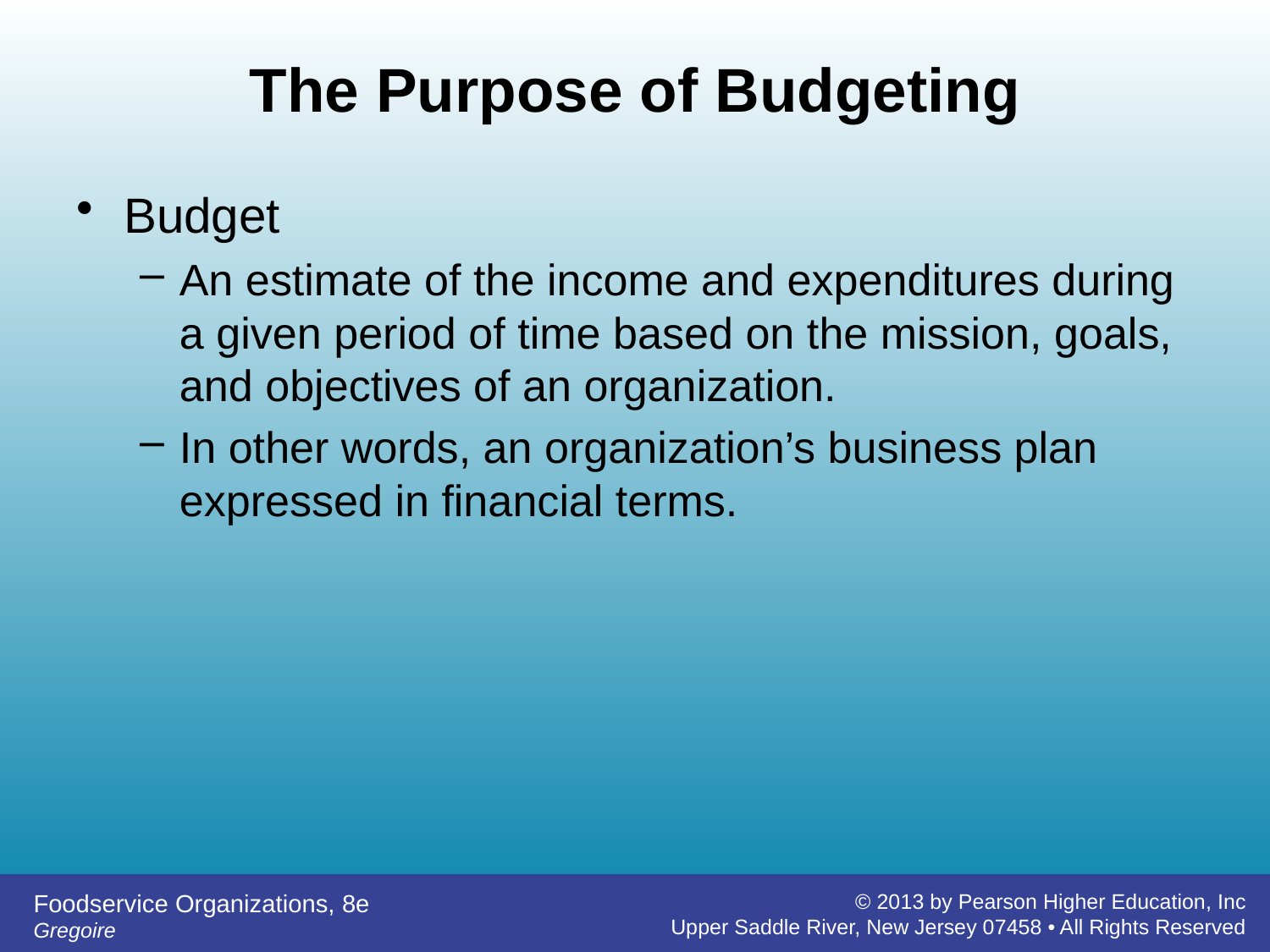

# The Purpose of Budgeting
Budget
An estimate of the income and expenditures during a given period of time based on the mission, goals, and objectives of an organization.
In other words, an organization’s business plan expressed in financial terms.